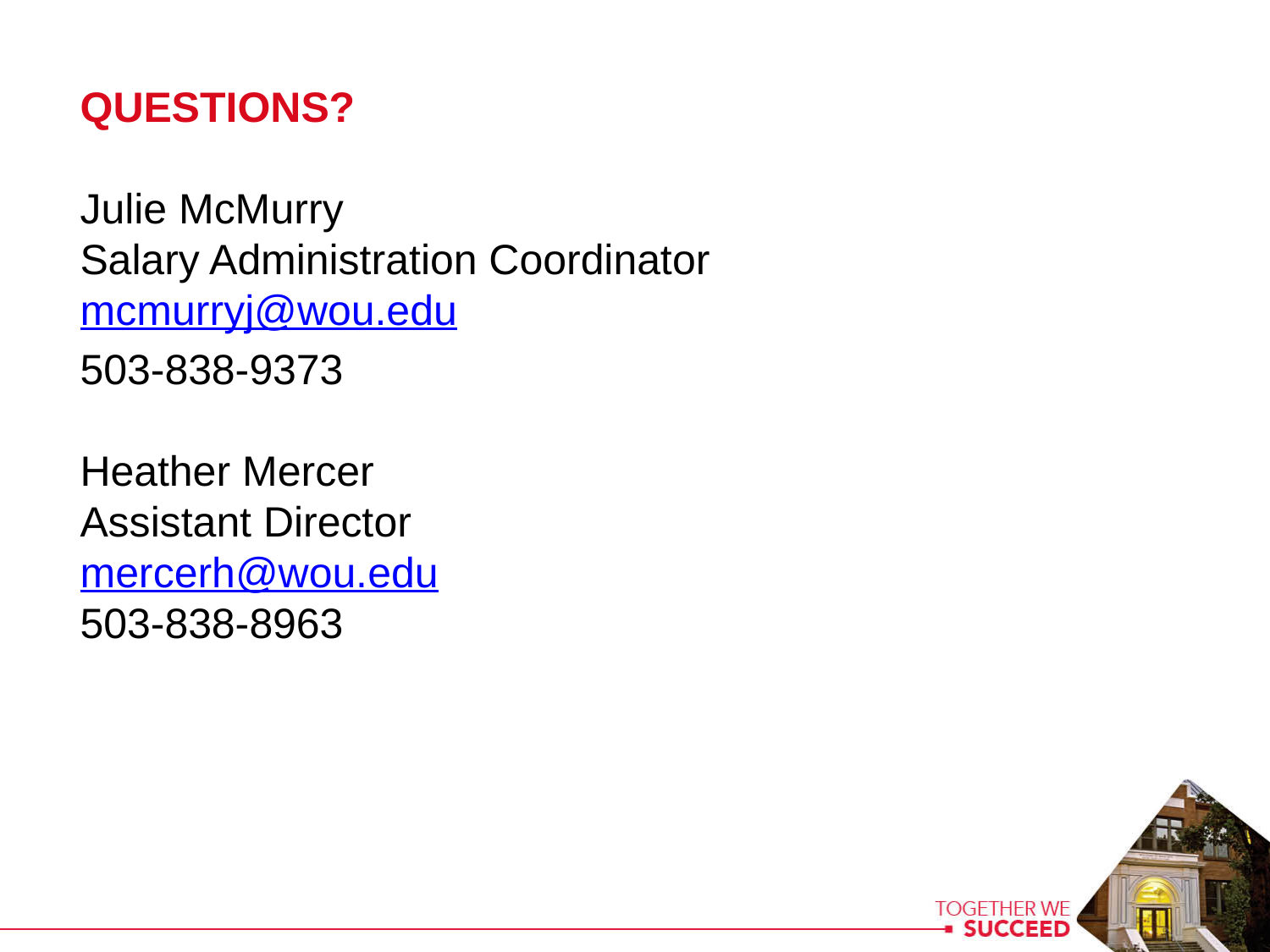

QUESTIONS?
Julie McMurry
Salary Administration Coordinator
mcmurryj@wou.edu
503-838-9373
Heather Mercer
Assistant Director
mercerh@wou.edu
503-838-8963